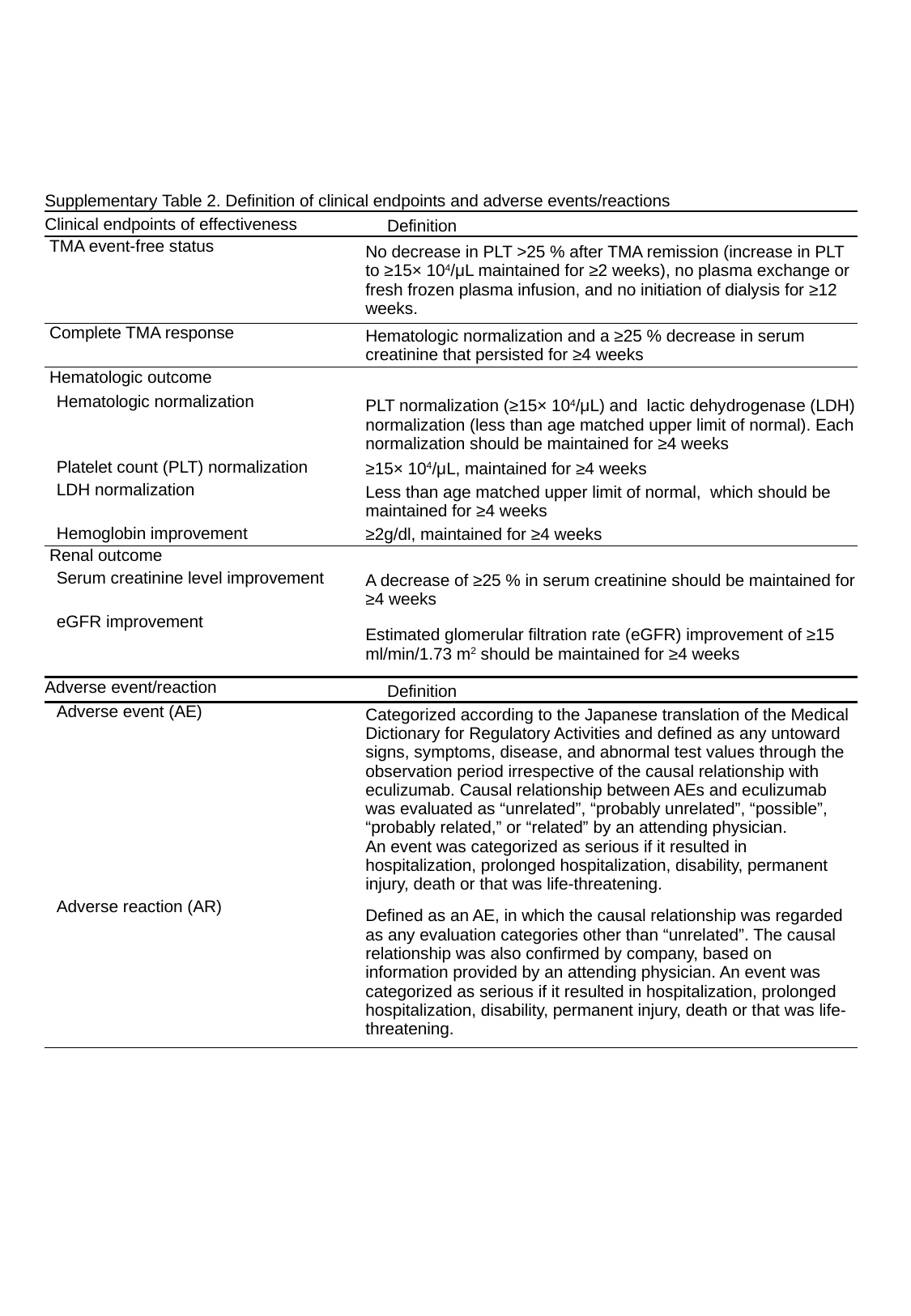

| Supplementary Table 2. Definition of clinical endpoints and adverse events/reactions |  |
| --- | --- |
| Clinical endpoints of effectiveness | Definition |
| TMA event-free status | No decrease in PLT >25 % after TMA remission (increase in PLT to ≥15× 104/μL maintained for ≥2 weeks), no plasma exchange or fresh frozen plasma infusion, and no initiation of dialysis for ≥12 weeks. |
| Complete TMA response | Hematologic normalization and a ≥25 % decrease in serum creatinine that persisted for ≥4 weeks |
| Hematologic outcome |  |
| Hematologic normalization | PLT normalization (≥15× 104/μL) and lactic dehydrogenase (LDH) normalization (less than age matched upper limit of normal). Each normalization should be maintained for ≥4 weeks |
| Platelet count (PLT) normalization | ≥15× 104/μL, maintained for ≥4 weeks |
| LDH normalization | Less than age matched upper limit of normal, which should be maintained for ≥4 weeks |
| Hemoglobin improvement | ≥2g/dl, maintained for ≥4 weeks |
| Renal outcome |  |
| Serum creatinine level improvement | A decrease of ≥25 % in serum creatinine should be maintained for ≥4 weeks |
| eGFR improvement | Estimated glomerular filtration rate (eGFR) improvement of ≥15 ml/min/1.73 m2 should be maintained for ≥4 weeks |
| Adverse event/reaction | Definition |
| Adverse event (AE) | Categorized according to the Japanese translation of the Medical Dictionary for Regulatory Activities and defined as any untoward signs, symptoms, disease, and abnormal test values through the observation period irrespective of the causal relationship with eculizumab. Causal relationship between AEs and eculizumab was evaluated as “unrelated”, “probably unrelated”, “possible”, “probably related,” or “related” by an attending physician. An event was categorized as serious if it resulted in hospitalization, prolonged hospitalization, disability, permanent injury, death or that was life-threatening. |
| Adverse reaction (AR) | Defined as an AE, in which the causal relationship was regarded as any evaluation categories other than “unrelated”. The causal relationship was also confirmed by company, based on information provided by an attending physician. An event was categorized as serious if it resulted in hospitalization, prolonged hospitalization, disability, permanent injury, death or that was life-threatening. |